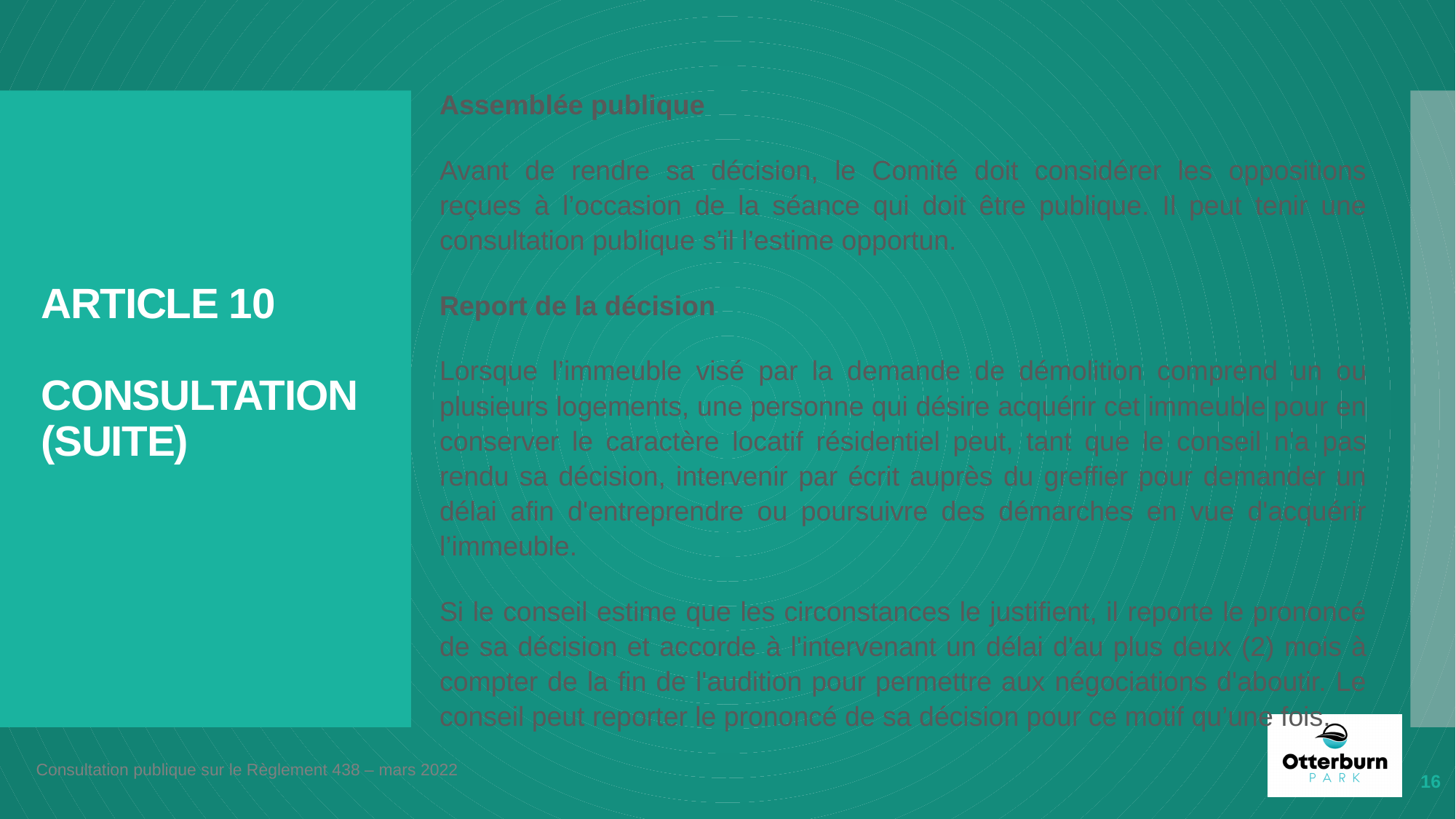

Assemblée publique
Avant de rendre sa décision, le Comité doit considérer les oppositions reçues à l’occasion de la séance qui doit être publique. Il peut tenir une consultation publique s’il l’estime opportun.
Report de la décision
Lorsque l’immeuble visé par la demande de démolition comprend un ou plusieurs logements, une personne qui désire acquérir cet immeuble pour en conserver le caractère locatif résidentiel peut, tant que le conseil n'a pas rendu sa décision, intervenir par écrit auprès du greffier pour demander un délai afin d'entreprendre ou poursuivre des démarches en vue d'acquérir l’immeuble.
Si le conseil estime que les circonstances le justifient, il reporte le prononcé de sa décision et accorde à l'intervenant un délai d'au plus deux (2) mois à compter de la fin de l'audition pour permettre aux négociations d'aboutir. Le conseil peut reporter le prononcé de sa décision pour ce motif qu’une fois.

# Article 10 Consultation (suite)
16